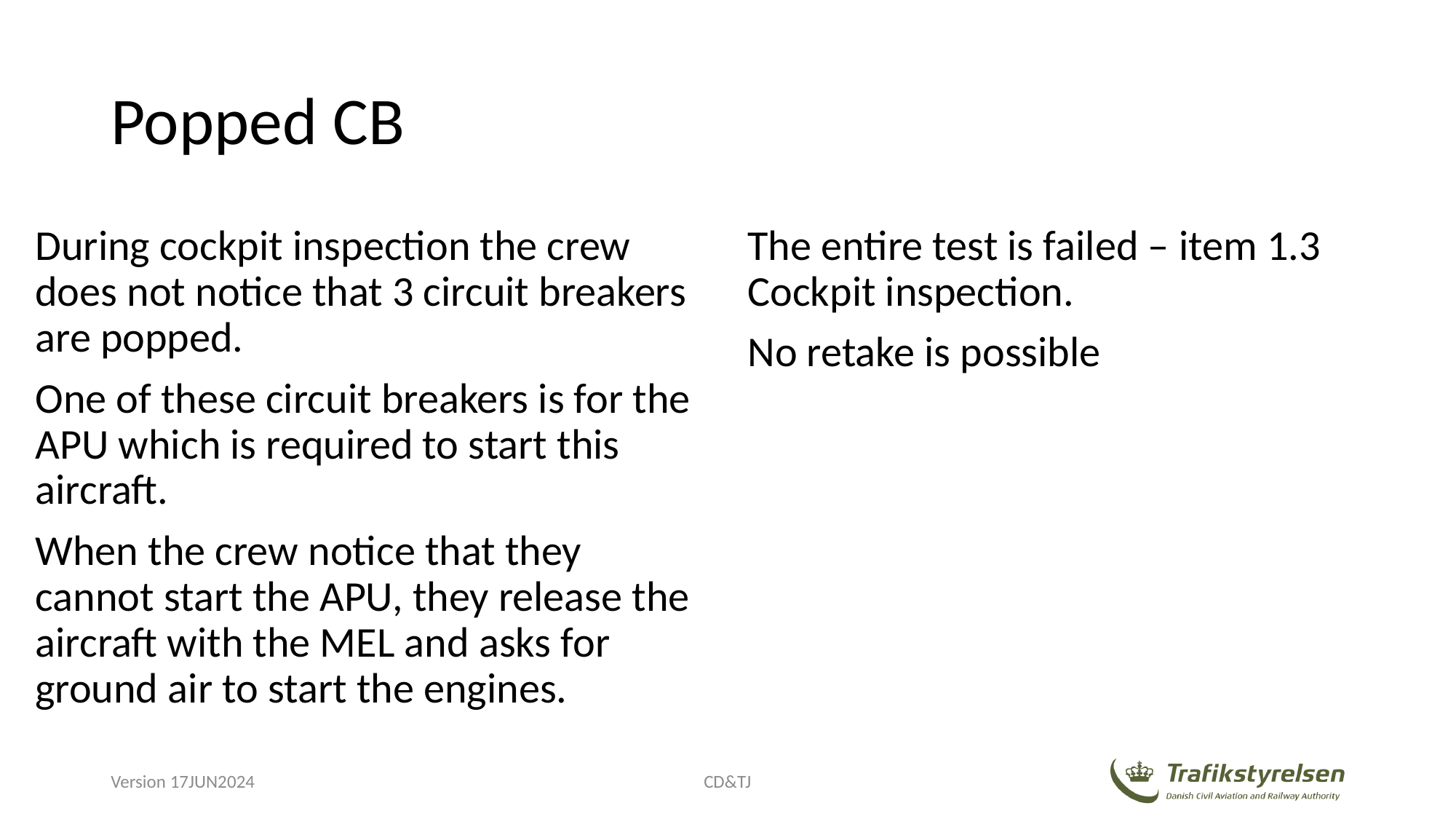

# Popped CB
During cockpit inspection the crew does not notice that 3 circuit breakers are popped.
One of these circuit breakers is for the APU which is required to start this aircraft.
When the crew notice that they cannot start the APU, they release the aircraft with the MEL and asks for ground air to start the engines.

The entire test is failed – item 1.3 Cockpit inspection.
No retake is possible

Version 17JUN2024
CD&TJ